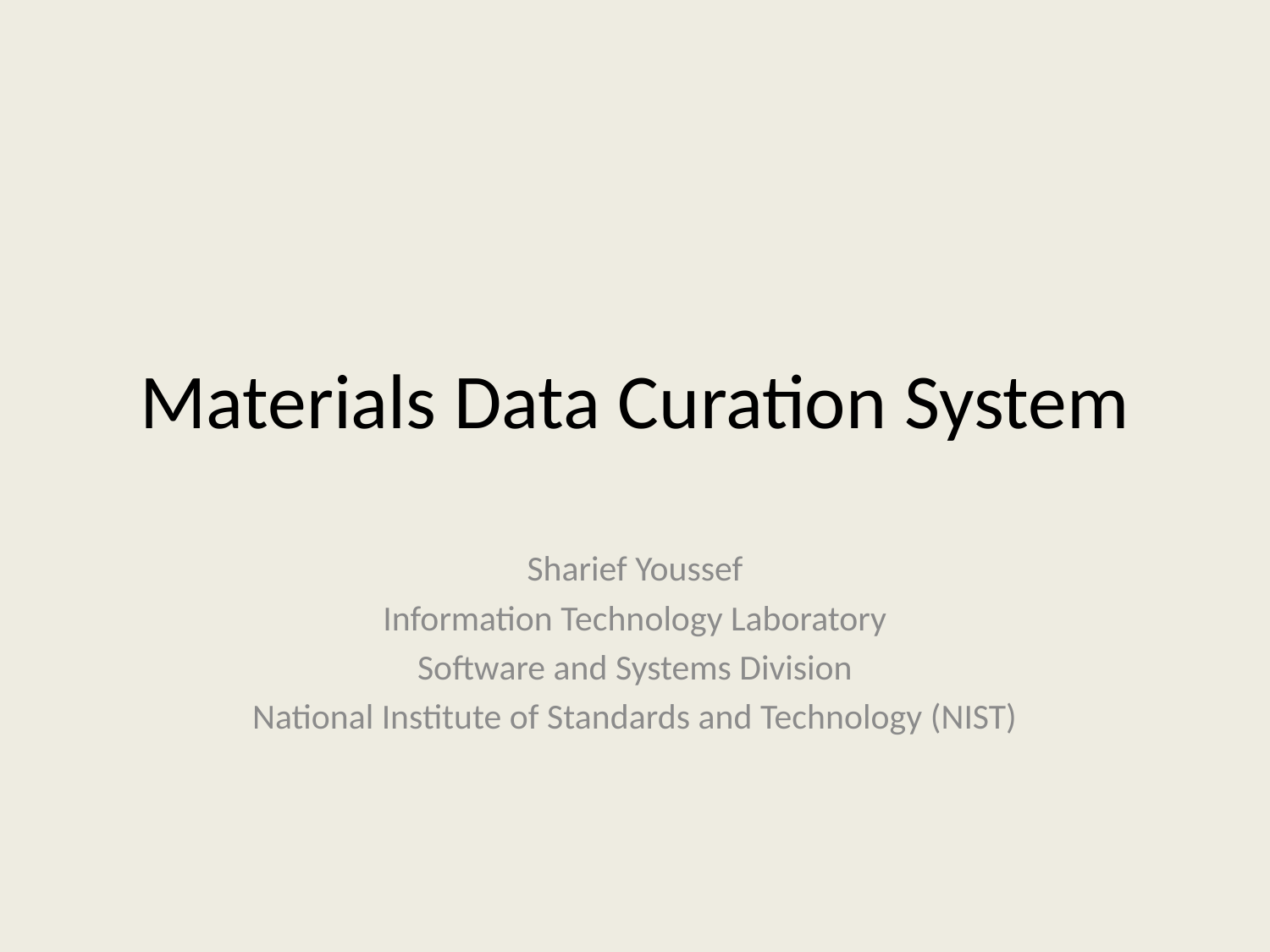

# Materials Data Curation System
Sharief Youssef
Information Technology Laboratory
Software and Systems Division
National Institute of Standards and Technology (NIST)